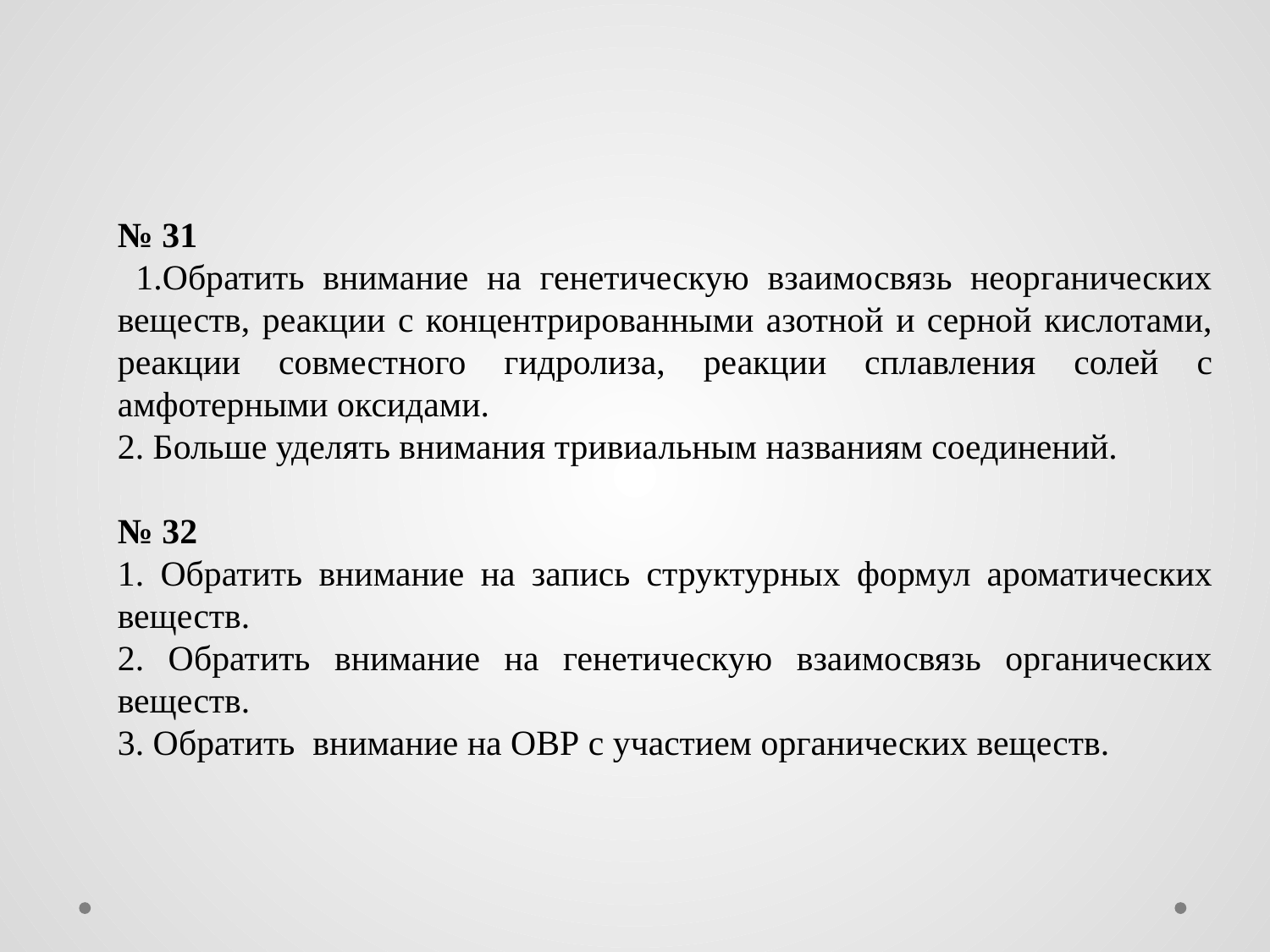

№ 31
 1.Обратить внимание на генетическую взаимосвязь неорганических веществ, реакции с концентрированными азотной и серной кислотами, реакции совместного гидролиза, реакции сплавления солей с амфотерными оксидами.
2. Больше уделять внимания тривиальным названиям соединений.

№ 32
1. Обратить внимание на запись структурных формул ароматических веществ.
2. Обратить внимание на генетическую взаимосвязь органических веществ.
3. Обратить  внимание на ОВР с участием органических веществ.